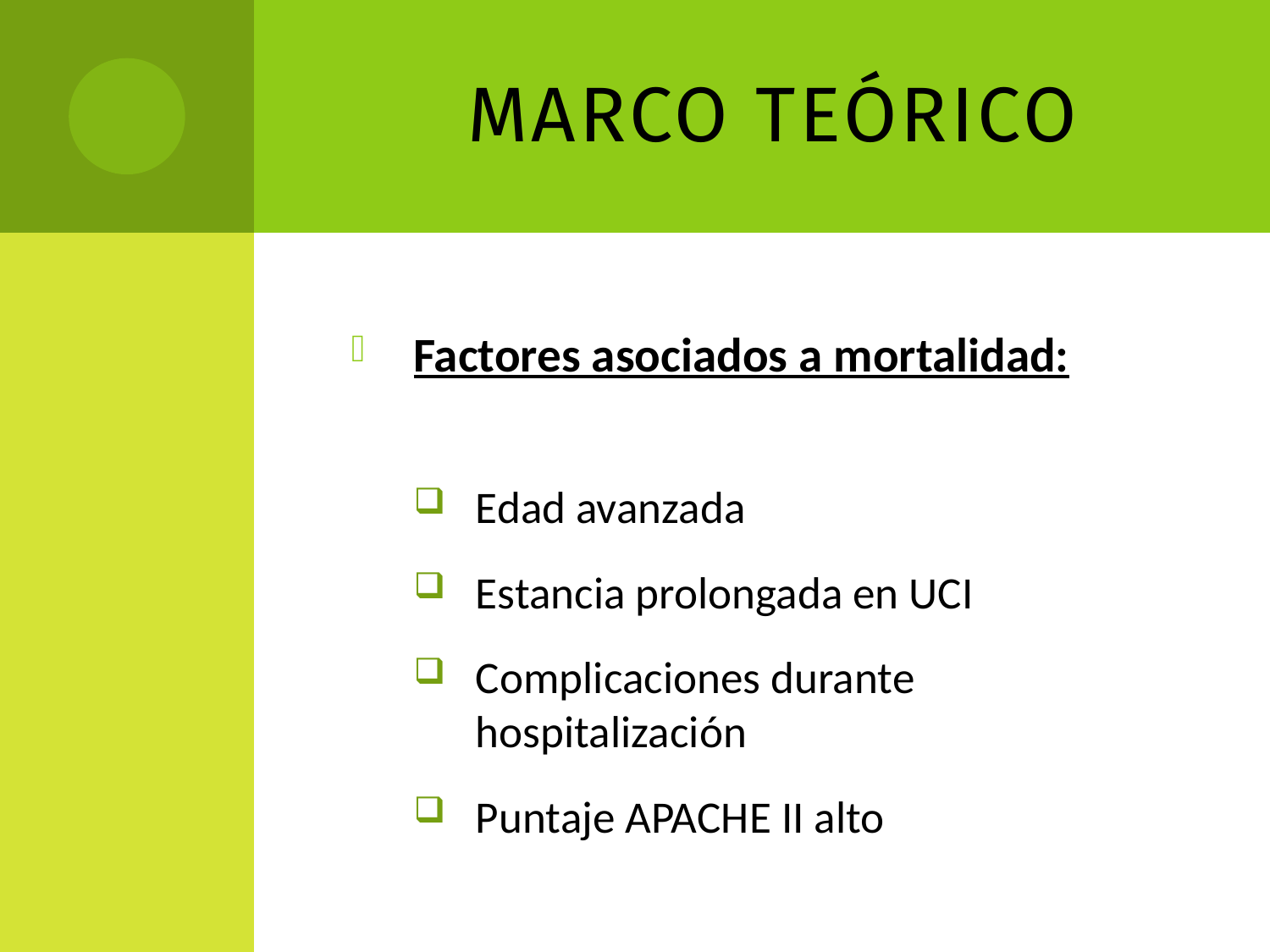

# Marco Teórico
Factores asociados a mortalidad:

Edad avanzada
Estancia prolongada en UCI
Complicaciones durante hospitalización
Puntaje APACHE II alto